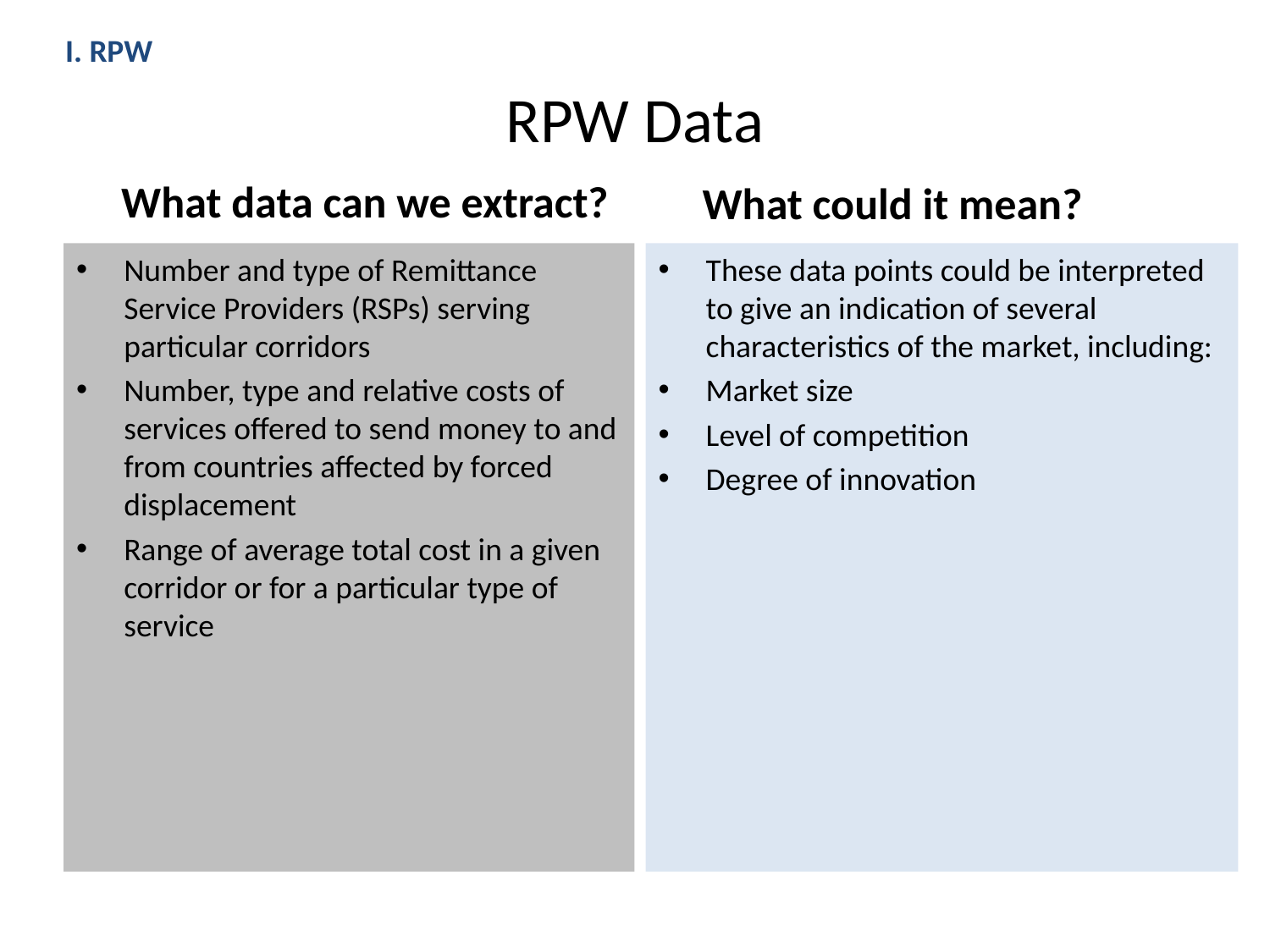

I. RPW
# RPW Data
What data can we extract?
What could it mean?
Number and type of Remittance Service Providers (RSPs) serving particular corridors
Number, type and relative costs of services offered to send money to and from countries affected by forced displacement
Range of average total cost in a given corridor or for a particular type of service
These data points could be interpreted to give an indication of several characteristics of the market, including:
Market size
Level of competition
Degree of innovation